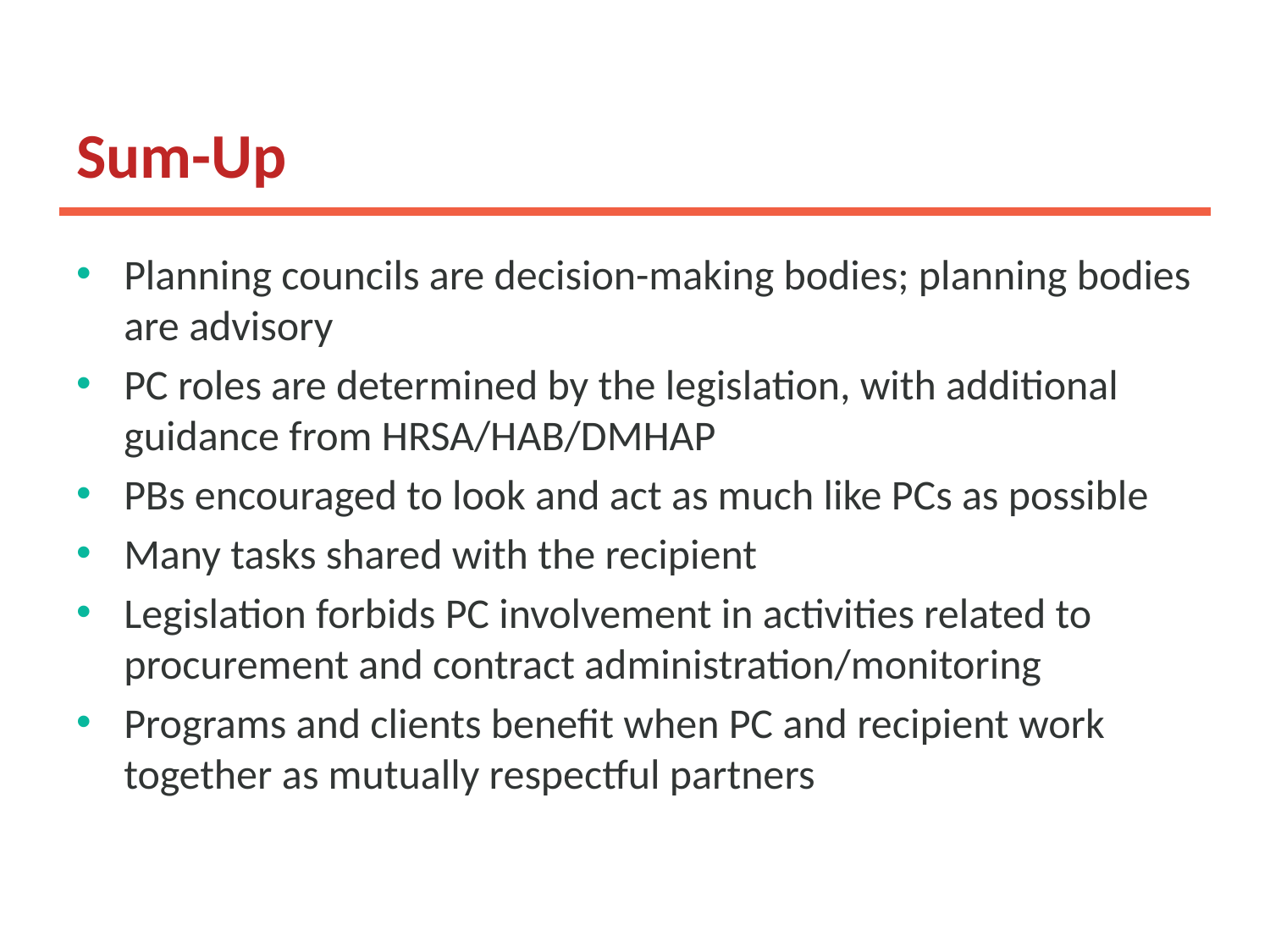

# Sum-Up
Planning councils are decision-making bodies; planning bodies are advisory
PC roles are determined by the legislation, with additional guidance from HRSA/HAB/DMHAP
PBs encouraged to look and act as much like PCs as possible
Many tasks shared with the recipient
Legislation forbids PC involvement in activities related to procurement and contract administration/monitoring
Programs and clients benefit when PC and recipient work together as mutually respectful partners